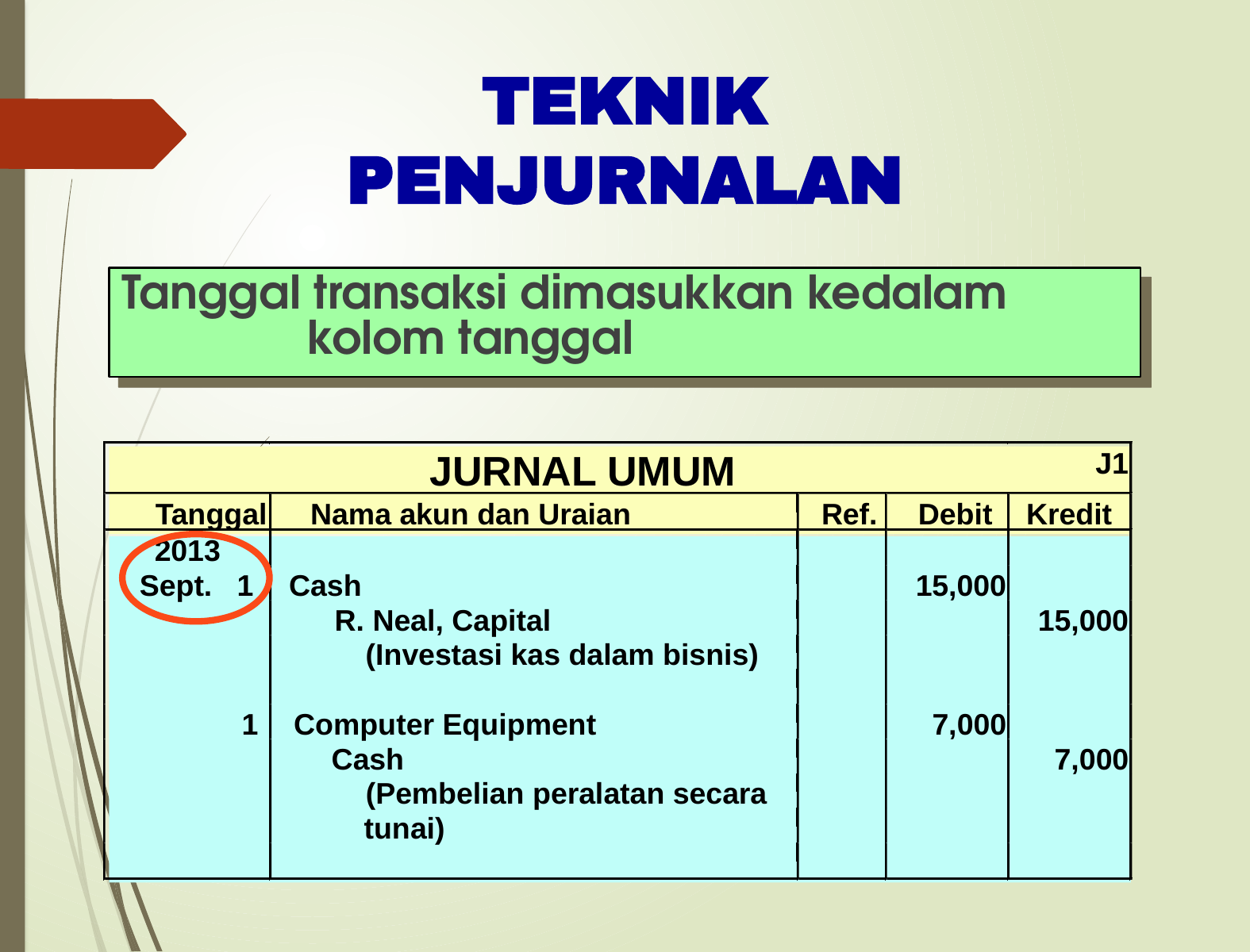

TEKNIK PENJURNALAN
Tanggal transaksi dimasukkan kedalam kolom tanggal

J1

JURNAL UMUM

Tanggal

Nama akun dan Uraian

Ref.

Debit

Kredit

2013

Sept.   1

Cash

15,000

     R. Neal, Capital

15,000

          (Investasi kas dalam bisnis)

              1

Computer Equipment

7,000

    Cash

7,000

          (Pembelian peralatan secara

          tunai)